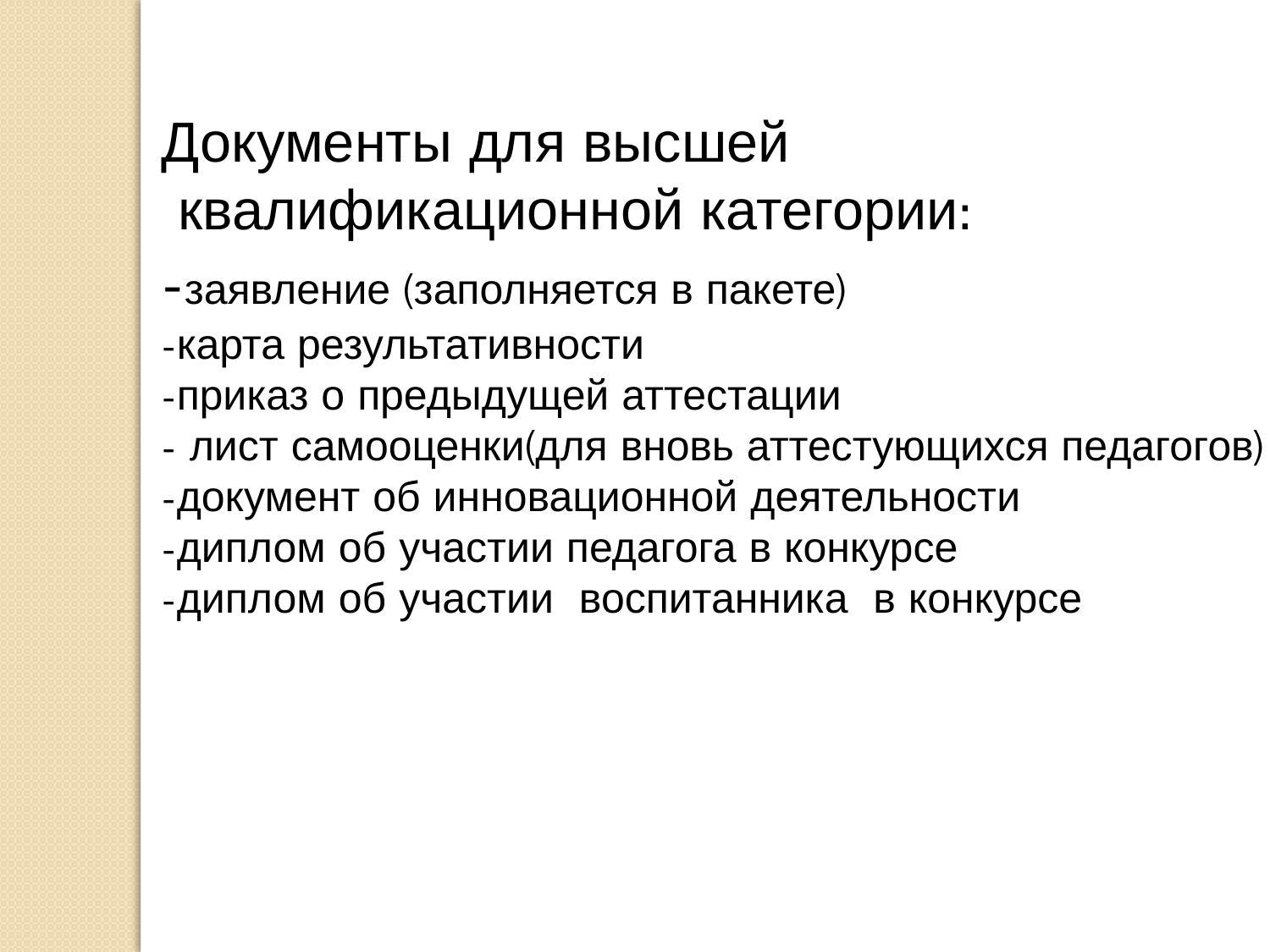

Документы для высшей
 квалификационной категории:
-заявление (заполняется в пакете)
-карта результативности
-приказ о предыдущей аттестации
- лист самооценки(для вновь аттестующихся педагогов)
-документ об инновационной деятельности
-диплом об участии педагога в конкурсе
-диплом об участии  воспитанника  в конкурсе